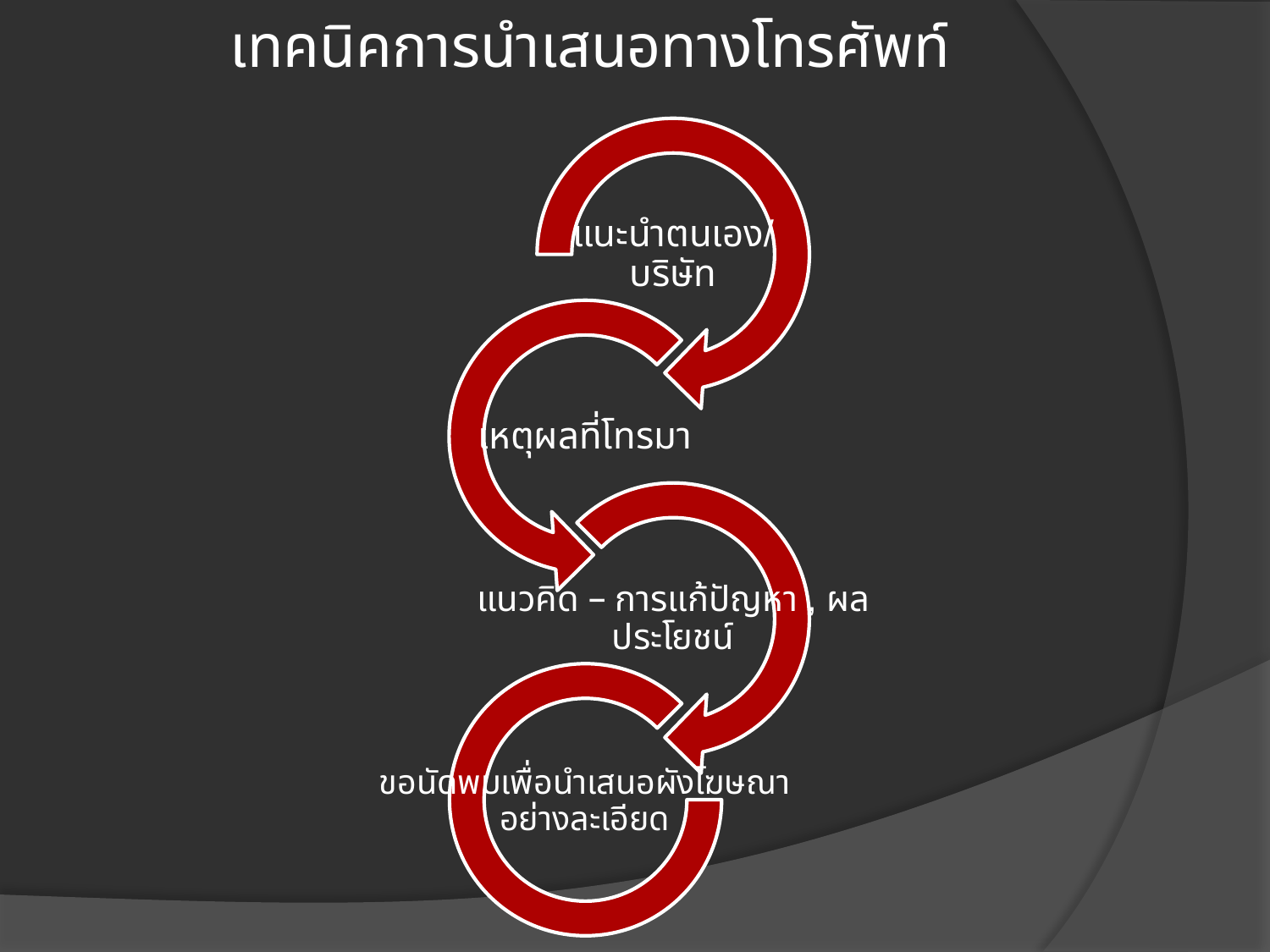

# เทคนิคการนำเสนอทางโทรศัพท์
แนะนำตนเอง/บริษัท
เหตุผลที่โทรมา
แนวคิด – การแก้ปัญหา , ผลประโยชน์
ขอนัดพบเพื่อนำเสนอผังโฆษณาอย่างละเอียด